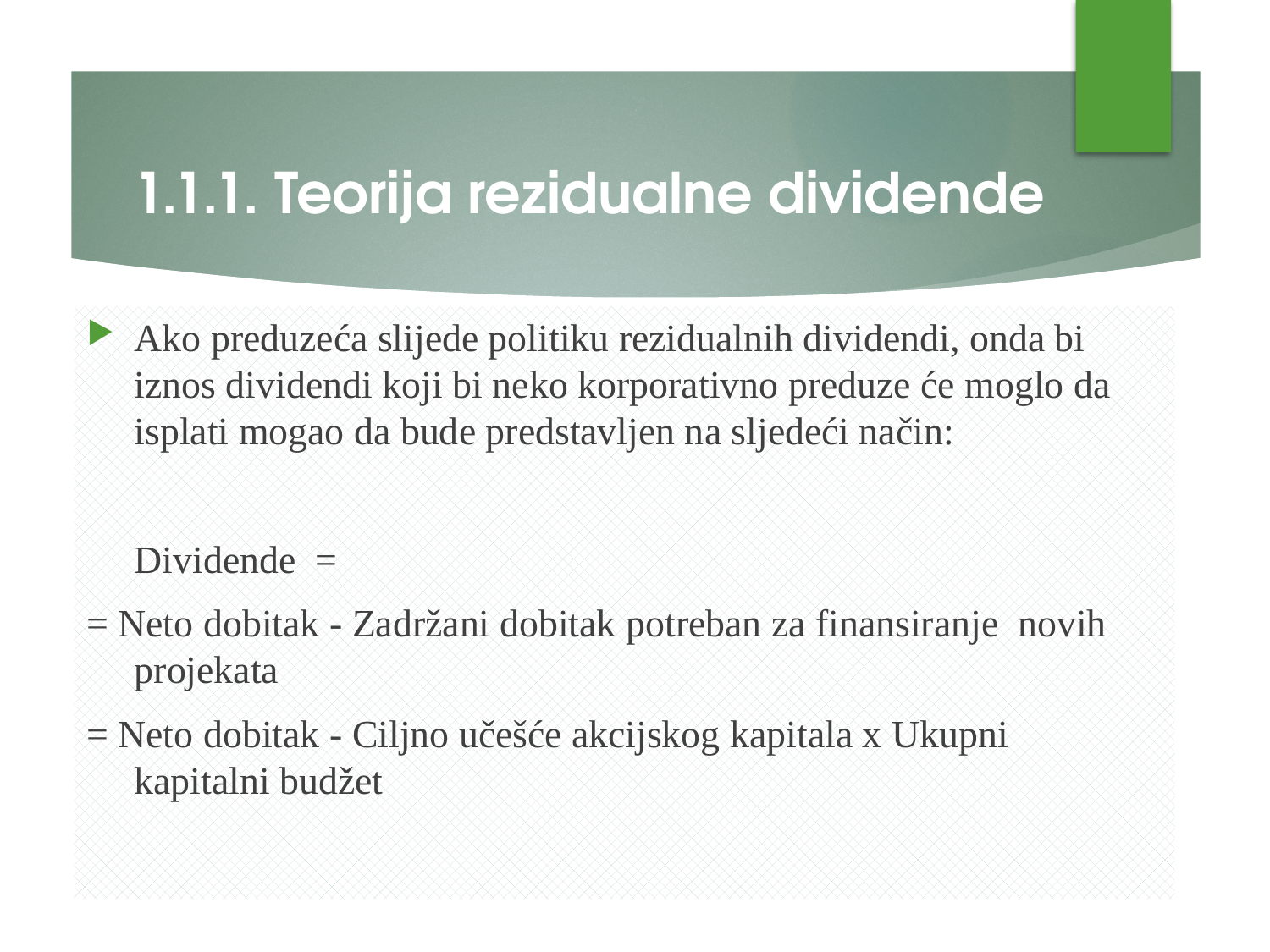

# 1.1.1. Teorija rezidualne dividende
Ako preduzeća slijede politiku rezidualnih dividendi, onda bi iznos dividendi koji bi neko korporativno preduze će moglo da isplati mogao da bude predstavljen na sljedeći način:

	Dividende  =
= Neto dobitak - Zadržani dobitak potreban za finansiranje  novih projekata
= Neto dobitak - Ciljno učešće akcijskog kapitala x Ukupni  kapitalni budžet